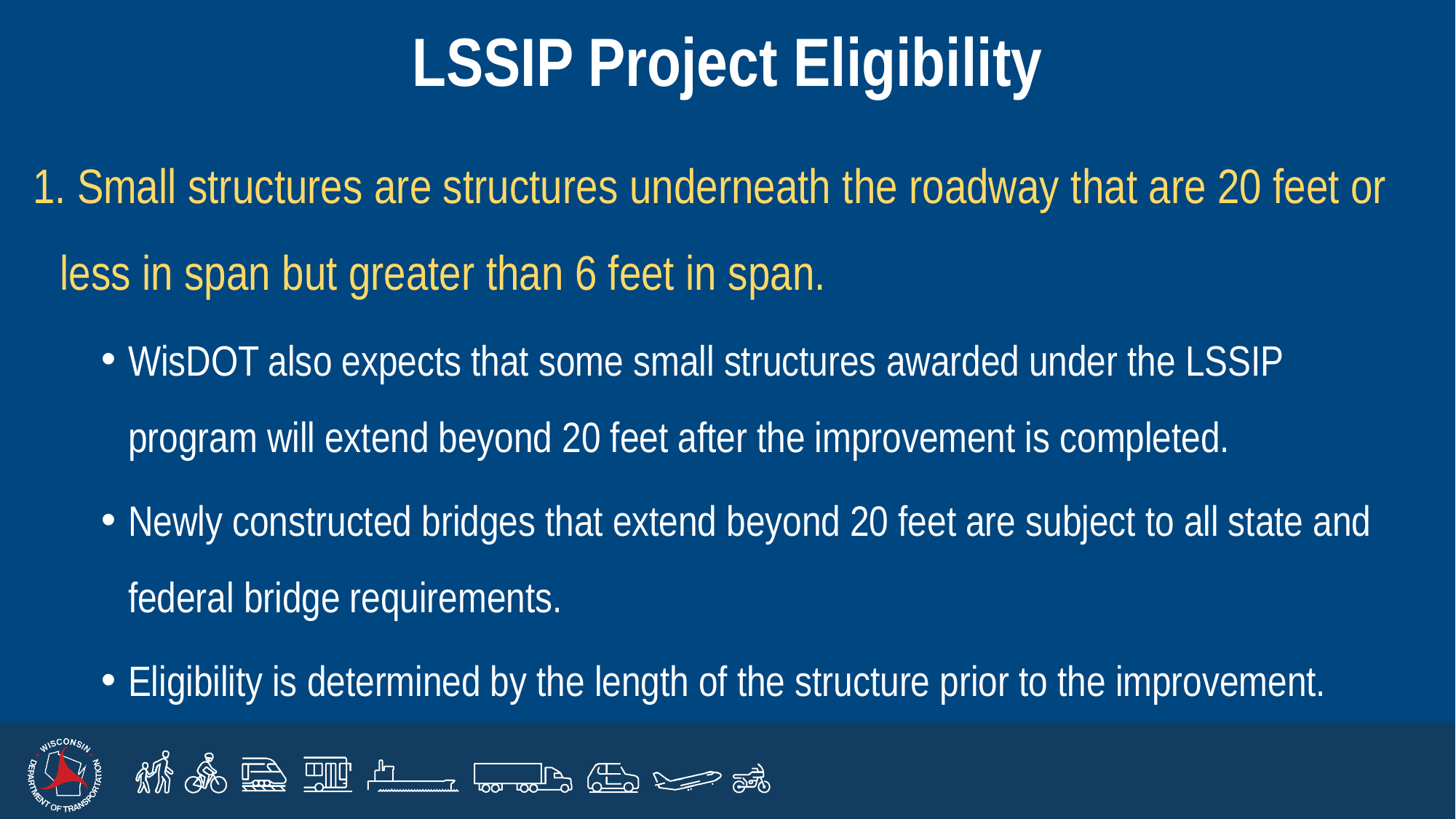

LSSIP Project Eligibility
 Small structures are structures underneath the roadway that are 20 feet or less in span but greater than 6 feet in span.
WisDOT also expects that some small structures awarded under the LSSIP program will extend beyond 20 feet after the improvement is completed.
Newly constructed bridges that extend beyond 20 feet are subject to all state and federal bridge requirements.
Eligibility is determined by the length of the structure prior to the improvement.